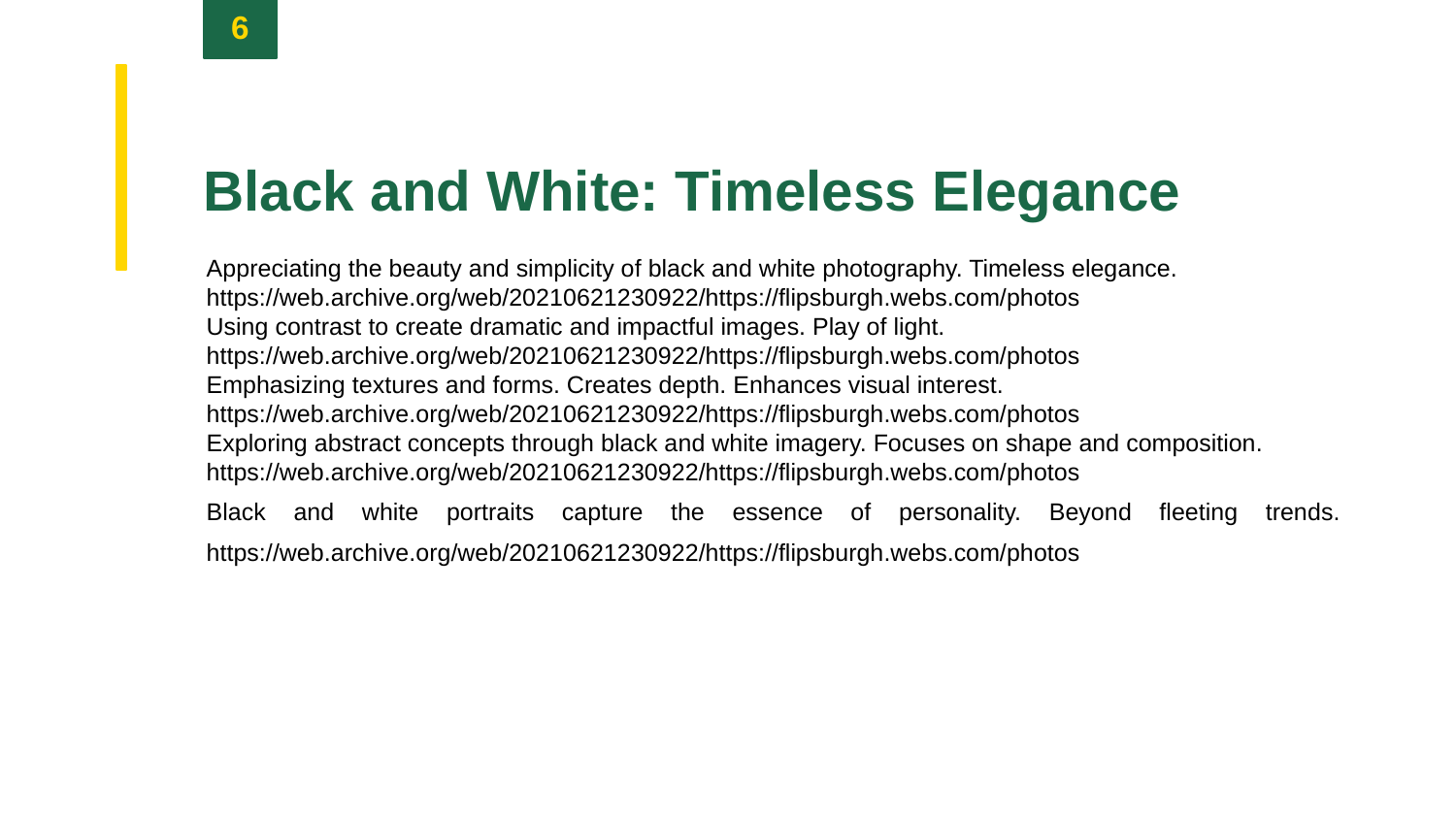

6

Black and White: Timeless Elegance
Appreciating the beauty and simplicity of black and white photography. Timeless elegance. https://web.archive.org/web/20210621230922/https://flipsburgh.webs.com/photos
Using contrast to create dramatic and impactful images. Play of light. https://web.archive.org/web/20210621230922/https://flipsburgh.webs.com/photos
Emphasizing textures and forms. Creates depth. Enhances visual interest. https://web.archive.org/web/20210621230922/https://flipsburgh.webs.com/photos
Exploring abstract concepts through black and white imagery. Focuses on shape and composition. https://web.archive.org/web/20210621230922/https://flipsburgh.webs.com/photos
Black and white portraits capture the essence of personality. Beyond fleeting trends. https://web.archive.org/web/20210621230922/https://flipsburgh.webs.com/photos